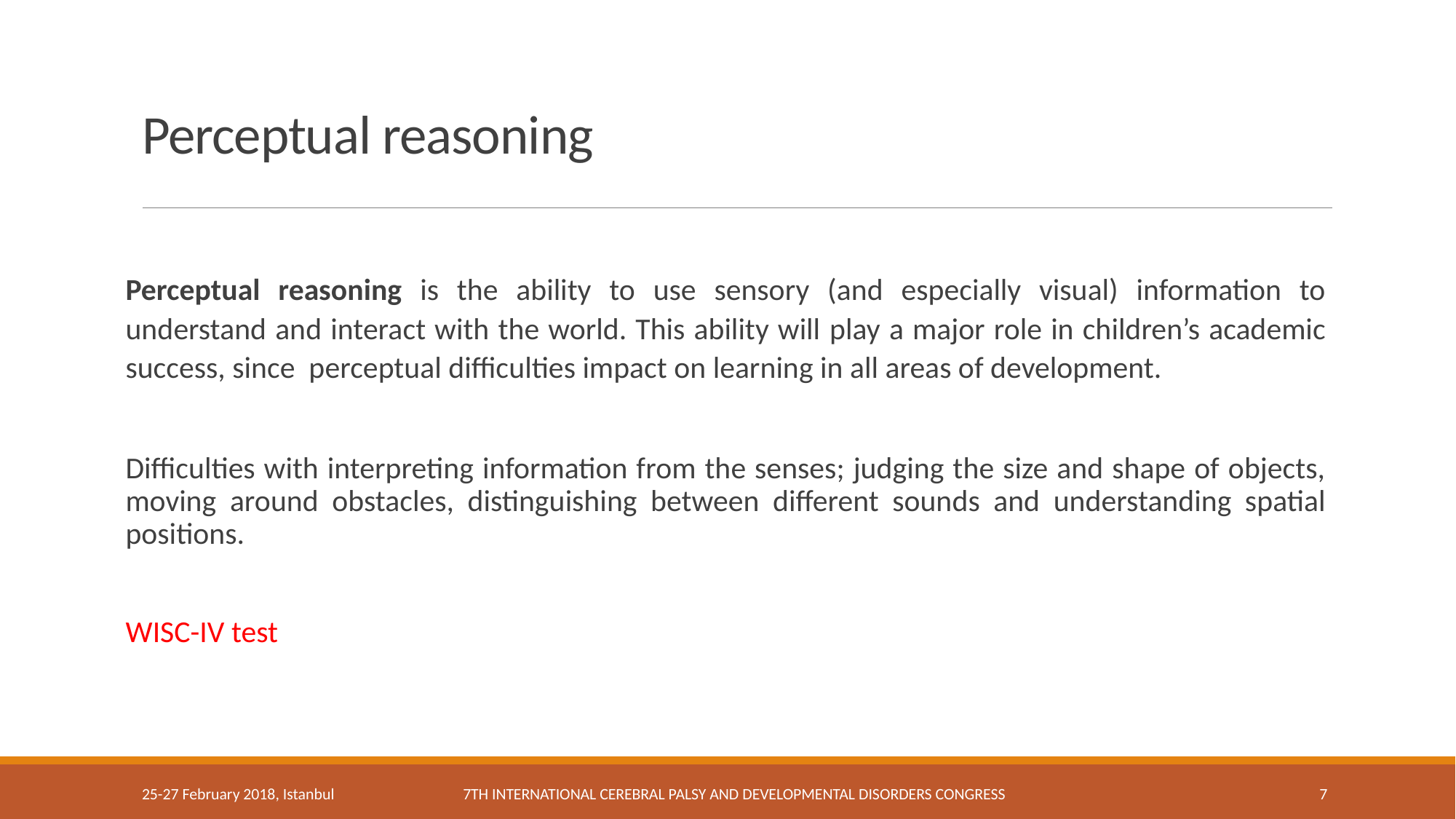

# Perceptual reasoning

Perceptual reasoning is the ability to use sensory (and especially visual) information to understand and interact with the world. This ability will play a major role in children’s academic success, since  perceptual difficulties impact on learning in all areas of development.

Difficulties with interpreting information from the senses; judging the size and shape of objects, moving around obstacles, distinguishing between different sounds and understanding spatial positions.

WISC-IV test

25-27 February 2018, Istanbul
7th International Cerebral Palsy and Developmental Disorders Congress
7